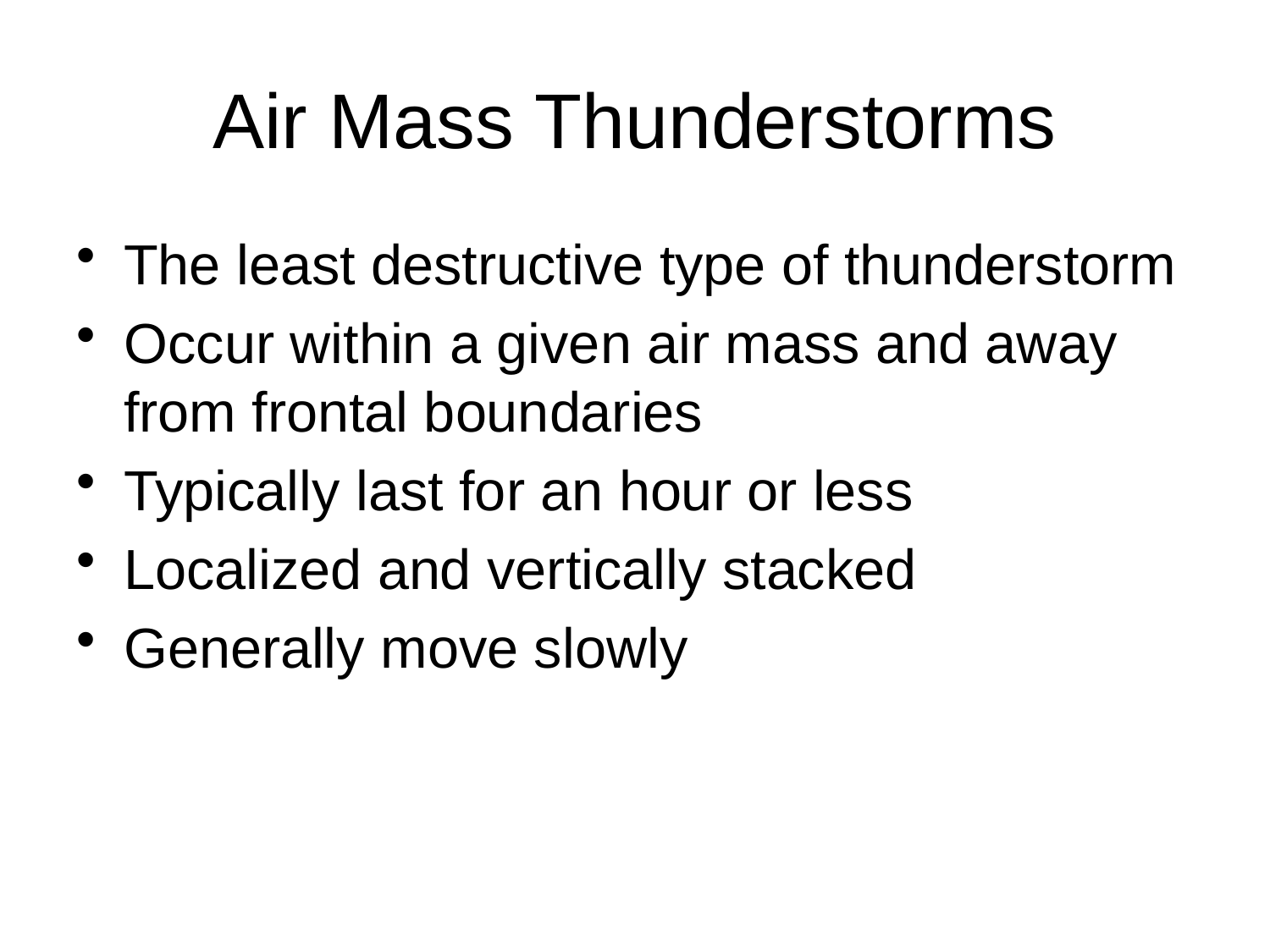

# Air Mass Thunderstorms
The least destructive type of thunderstorm
Occur within a given air mass and away from frontal boundaries
Typically last for an hour or less
Localized and vertically stacked
Generally move slowly